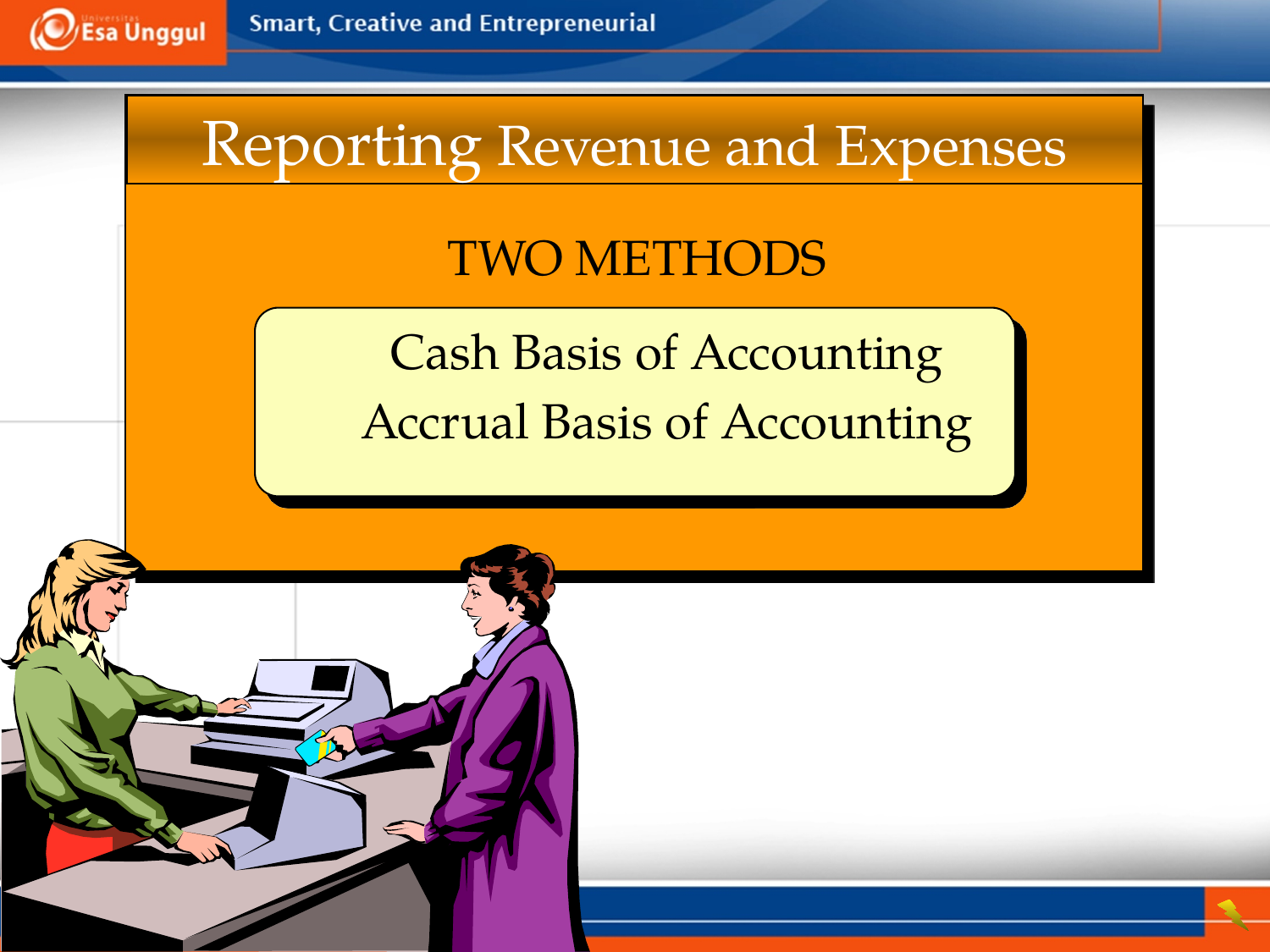

Reporting Revenue and Expenses
TWO METHODS

Cash Basis of Accounting
Accrual Basis of Accounting